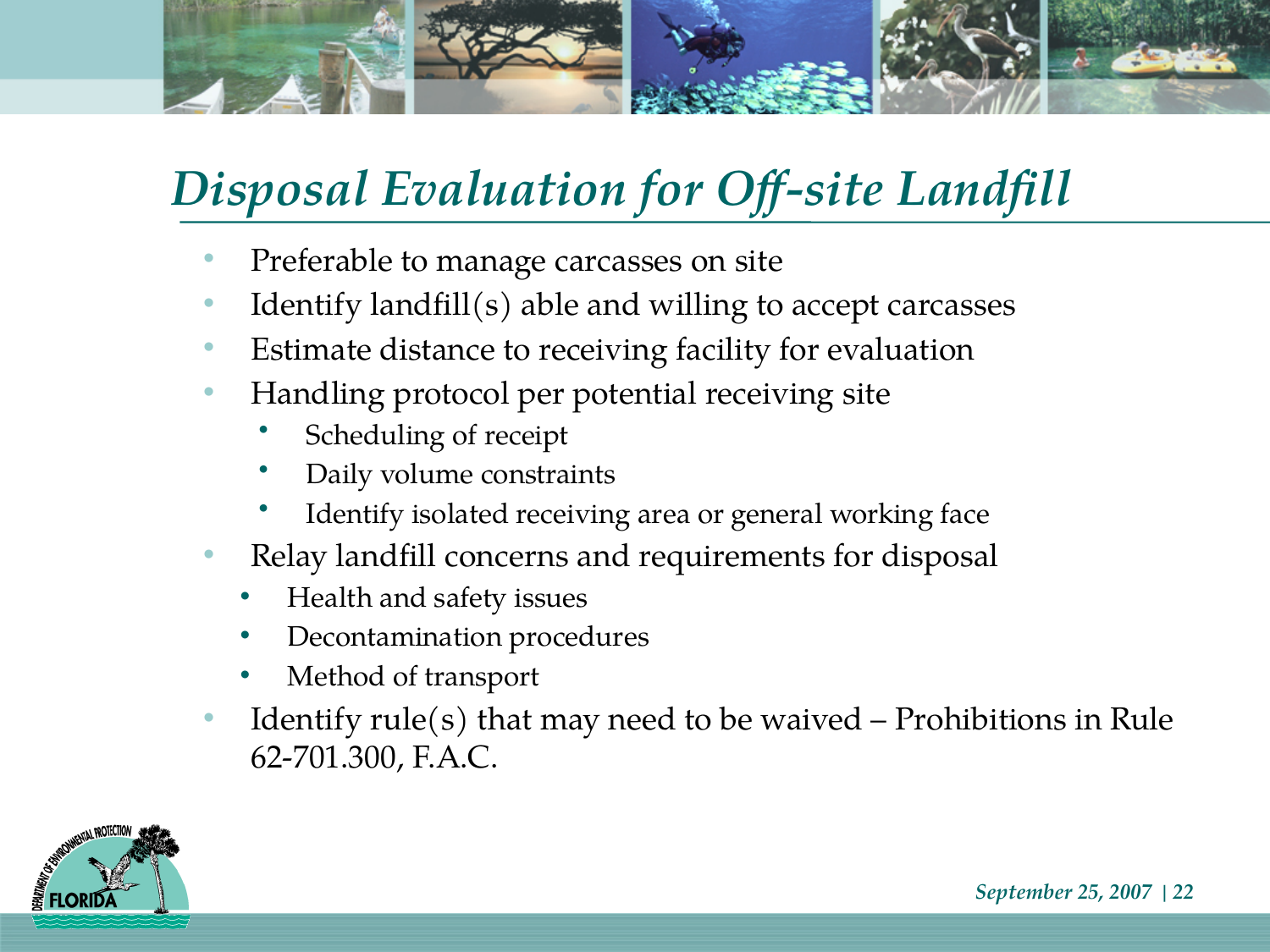

# Disposal Evaluation for Off-site Landfill
Preferable to manage carcasses on site
Identify landfill(s) able and willing to accept carcasses
Estimate distance to receiving facility for evaluation
Handling protocol per potential receiving site
Scheduling of receipt
Daily volume constraints
Identify isolated receiving area or general working face
Relay landfill concerns and requirements for disposal
Health and safety issues
Decontamination procedures
Method of transport
Identify rule(s) that may need to be waived – Prohibitions in Rule 62-701.300, F.A.C.

September 25, 2007  | 22